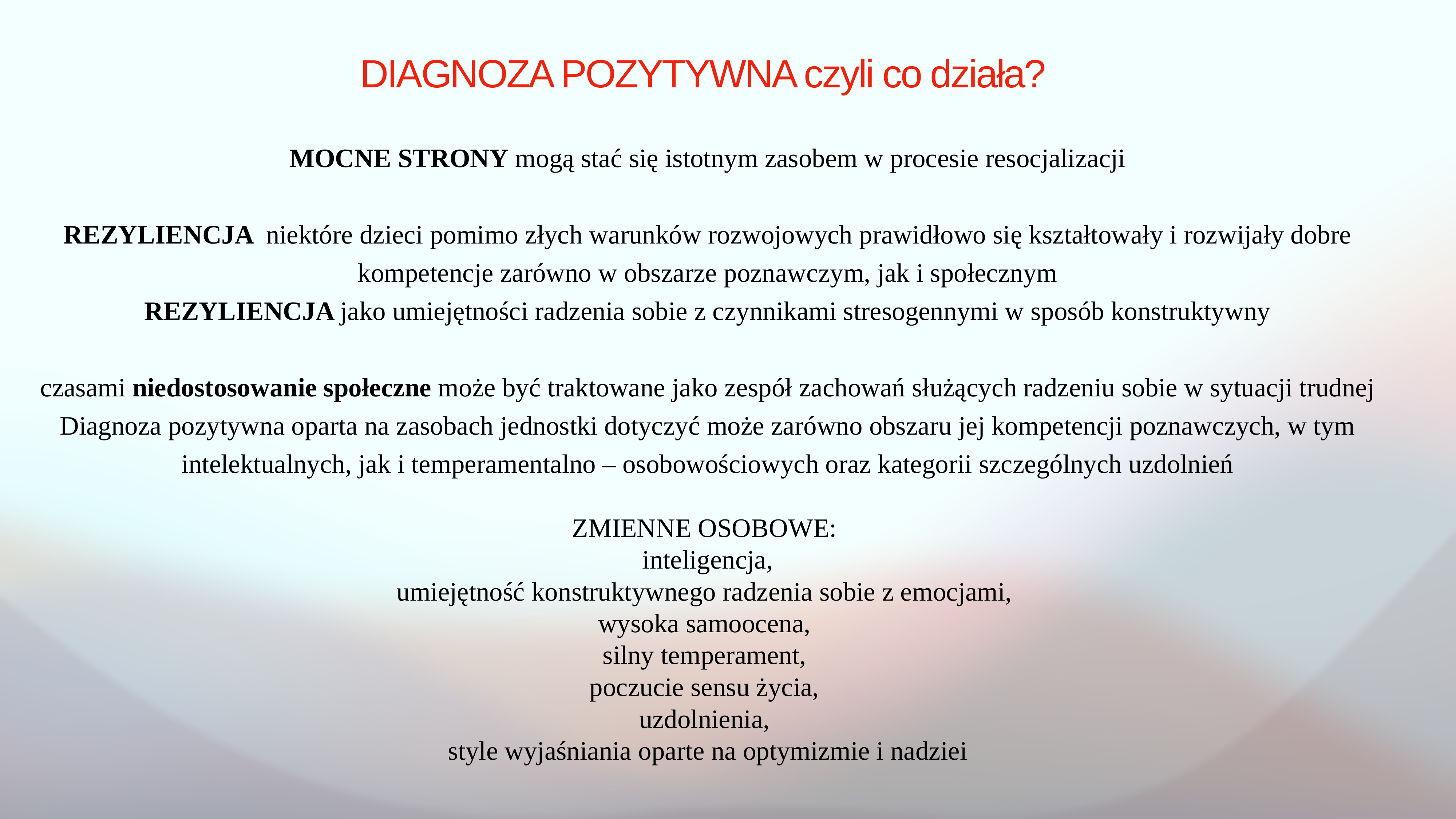

# DIAGNOZA POZYTYWNA czyli co działa?
MOCNE STRONY mogą stać się istotnym zasobem w procesie resocjalizacji

REZYLIENCJA  niektóre dzieci pomimo złych warunków rozwojowych prawidłowo się kształtowały i rozwijały dobre kompetencje zarówno w obszarze poznawczym, jak i społecznym
REZYLIENCJA jako umiejętności radzenia sobie z czynnikami stresogennymi w sposób konstruktywny

czasami niedostosowanie społeczne może być traktowane jako zespół zachowań służących radzeniu sobie w sytuacji trudnej
Diagnoza pozytywna oparta na zasobach jednostki dotyczyć może zarówno obszaru jej kompetencji poznawczych, w tym intelektualnych, jak i temperamentalno – osobowościowych oraz kategorii szczególnych uzdolnień

ZMIENNE OSOBOWE:
 inteligencja,
umiejętność konstruktywnego radzenia sobie z emocjami,
wysoka samoocena,
silny temperament,
poczucie sensu życia,
uzdolnienia,
style wyjaśniania oparte na optymizmie i nadziei